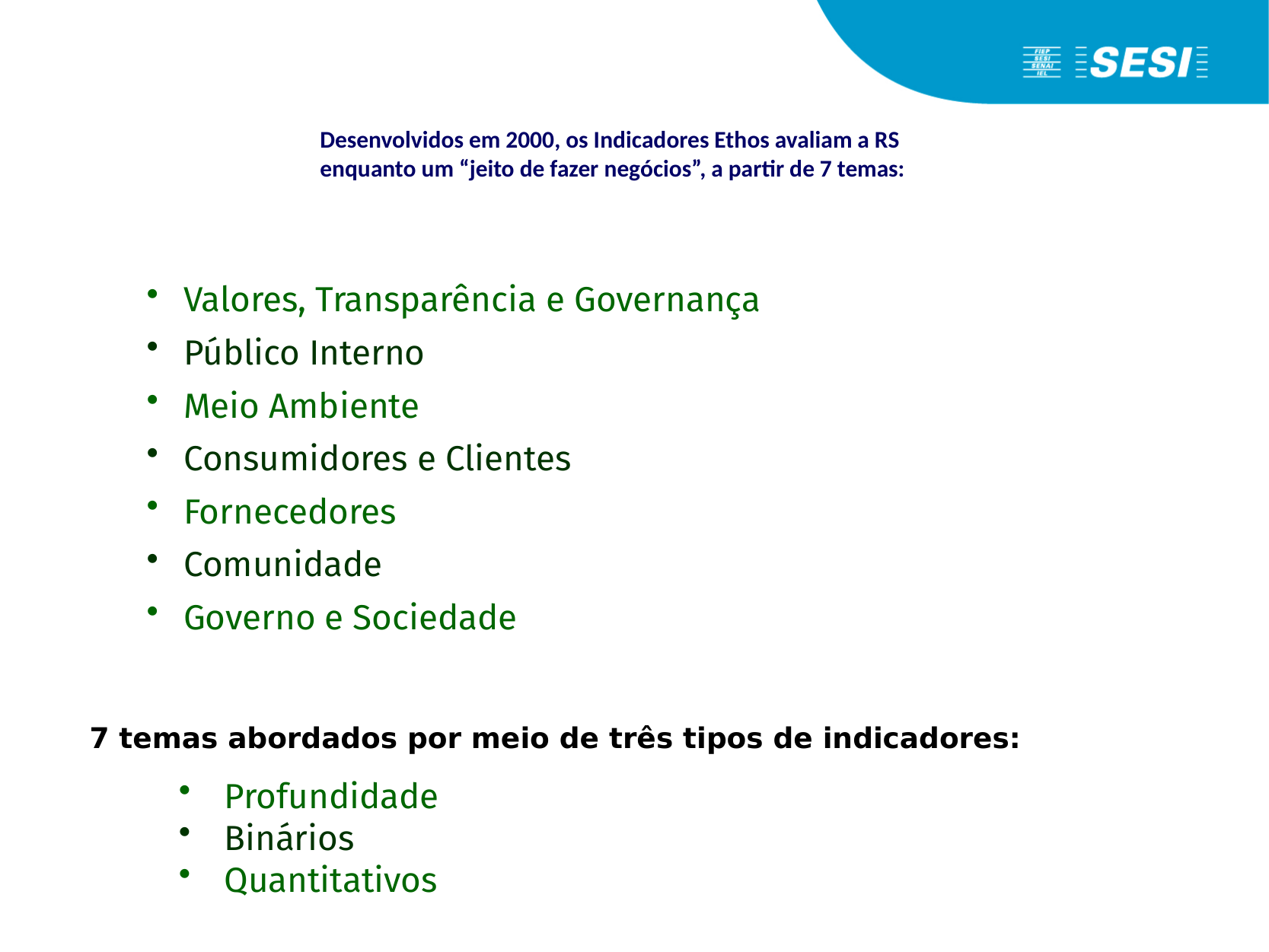

# Desenvolvidos em 2000, os Indicadores Ethos avaliam a RS enquanto um “jeito de fazer negócios”, a partir de 7 temas:
Valores, Transparência e Governança
Público Interno
Meio Ambiente
Consumidores e Clientes
Fornecedores
Comunidade
Governo e Sociedade
7 temas abordados por meio de três tipos de indicadores:

  Profundidade
  Binários
  Quantitativos